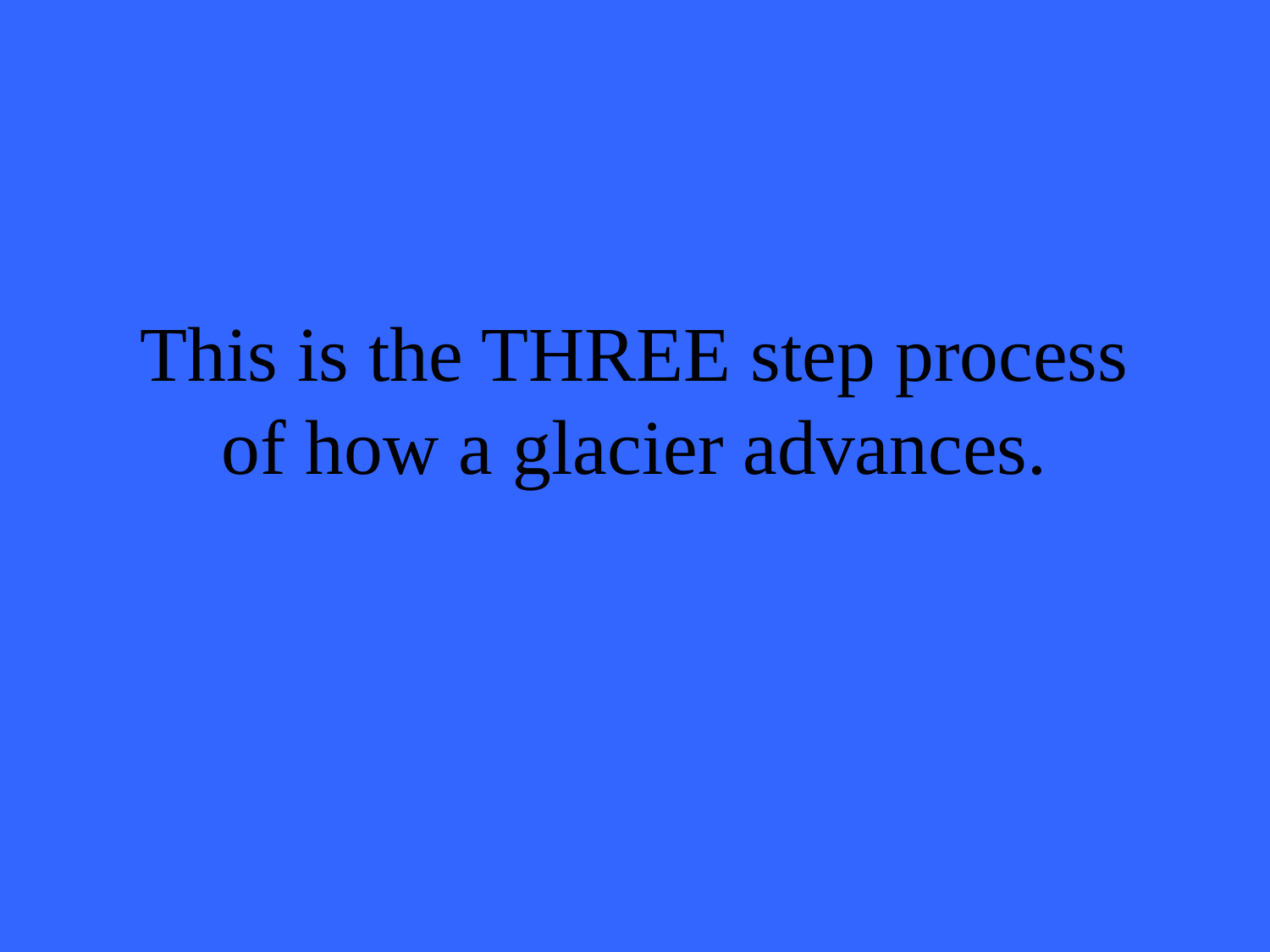

# This is the THREE step process of how a glacier advances.